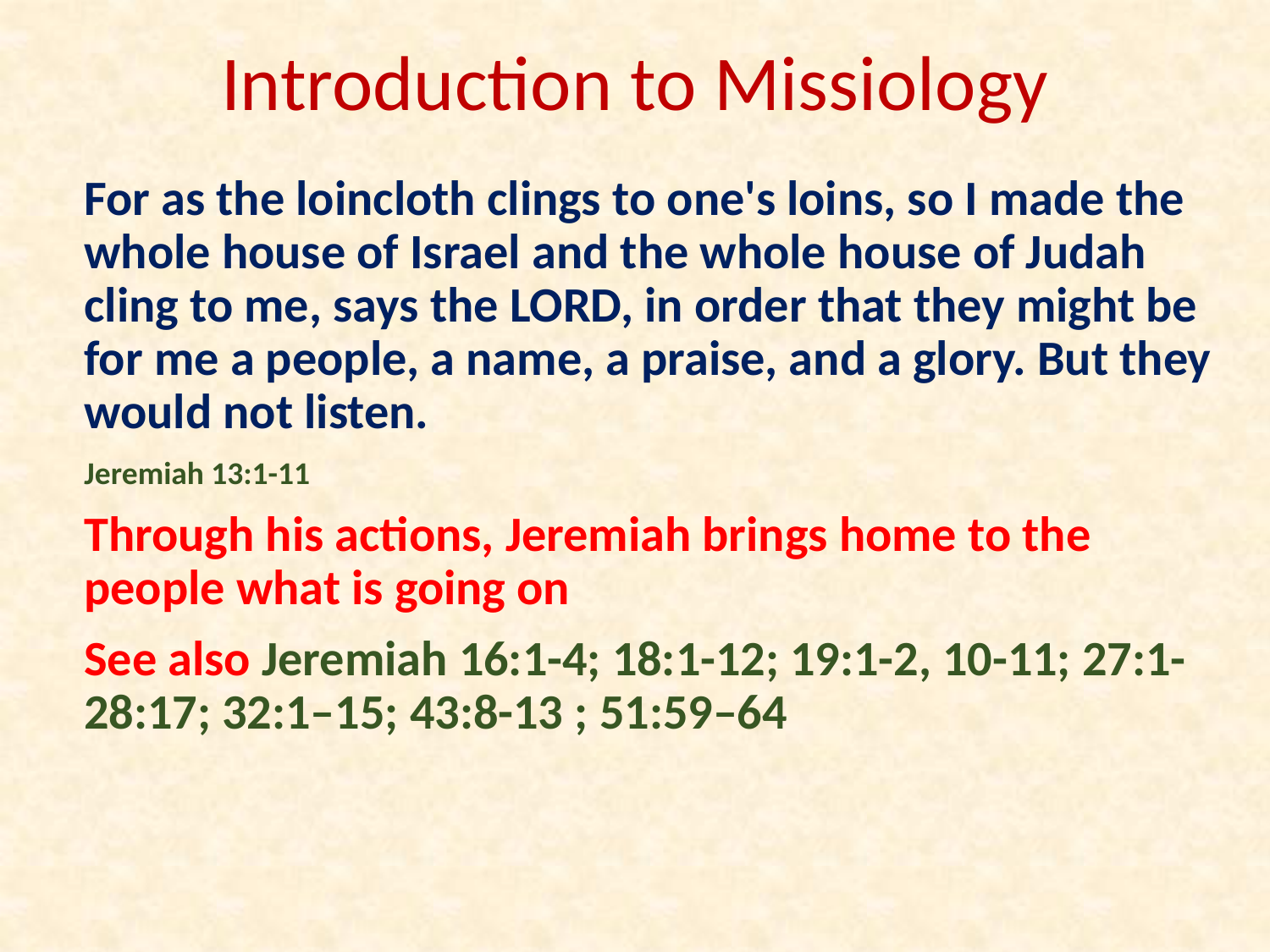

# Introduction to Missiology
For as the loincloth clings to one's loins, so I made the whole house of Israel and the whole house of Judah cling to me, says the LORD, in order that they might be for me a people, a name, a praise, and a glory. But they would not listen.
Jeremiah 13:1-11
Through his actions, Jeremiah brings home to the people what is going on
See also Jeremiah 16:1-4; 18:1-12; 19:1-2, 10-11; 27:1-28:17; 32:1–15; 43:8-13 ; 51:59–64